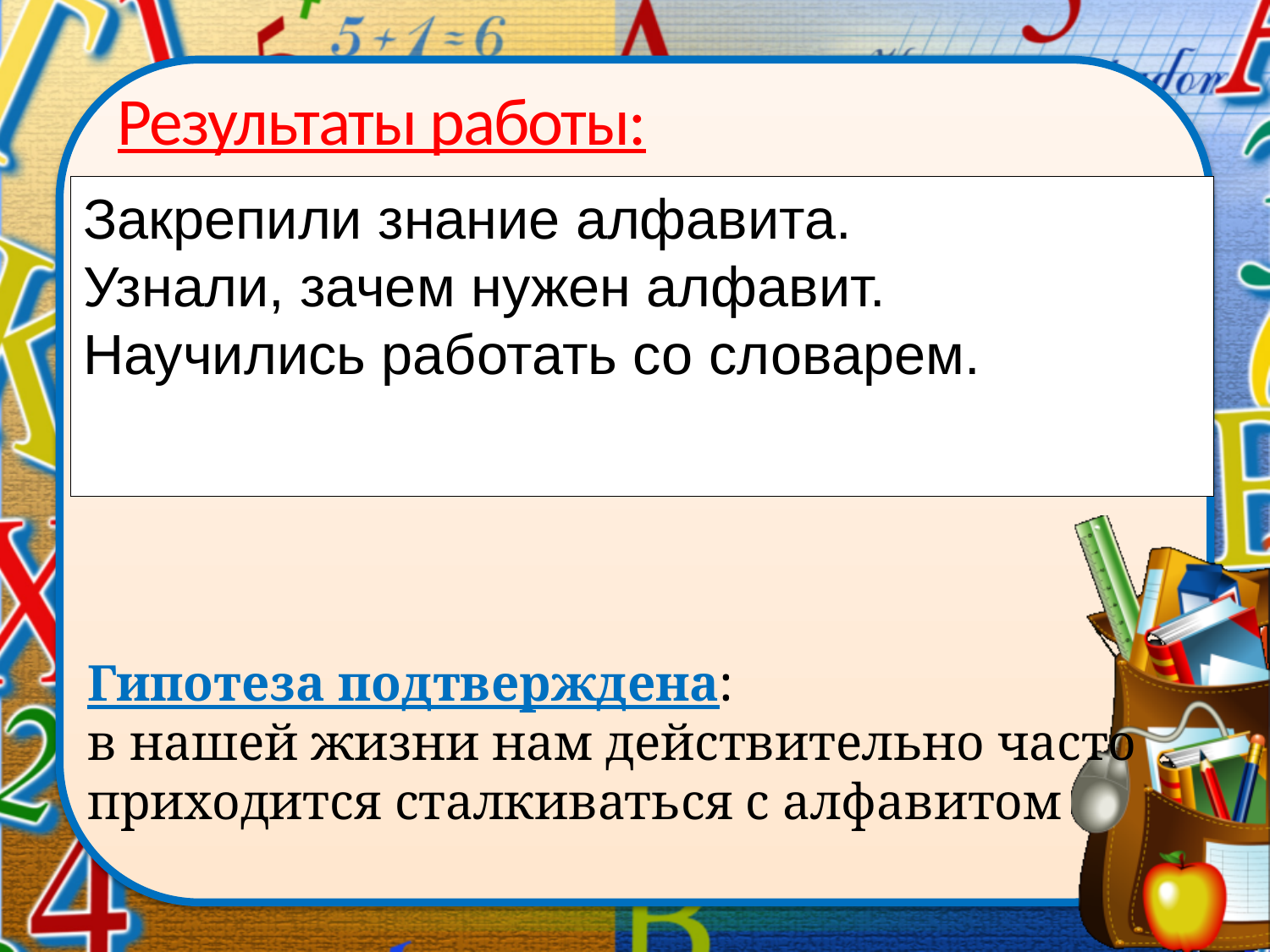

Результаты работы:
Закрепили знание алфавита.
Узнали, зачем нужен алфавит.
Научились работать со словарем.
Гипотеза подтверждена:
в нашей жизни нам действительно часто приходится сталкиваться с алфавитом